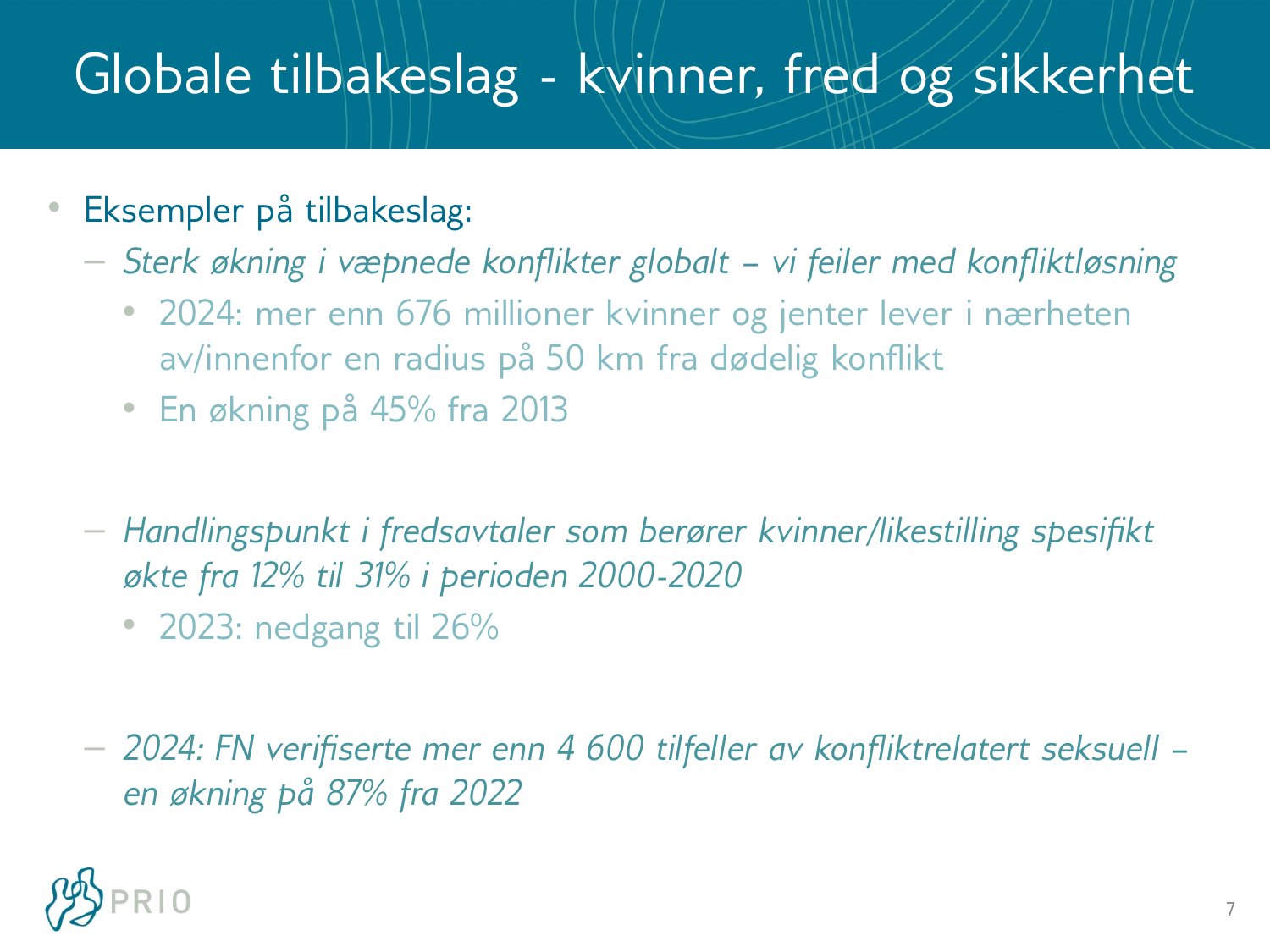

# Globale tilbakeslag - kvinner, fred og sikkerhet
Eksempler på tilbakeslag:
Sterk økning i væpnede konflikter globalt – vi feiler med konfliktløsning
2024: mer enn 676 millioner kvinner og jenter lever i nærheten av/innenfor en radius på 50 km fra dødelig konflikt
En økning på 45% fra 2013

Handlingspunkt i fredsavtaler som berører kvinner/likestilling spesifikt økte fra 12% til 31% i perioden 2000-2020
2023: nedgang til 26%

2024: FN verifiserte mer enn 4 600 tilfeller av konfliktrelatert seksuell – en økning på 87% fra 2022

7